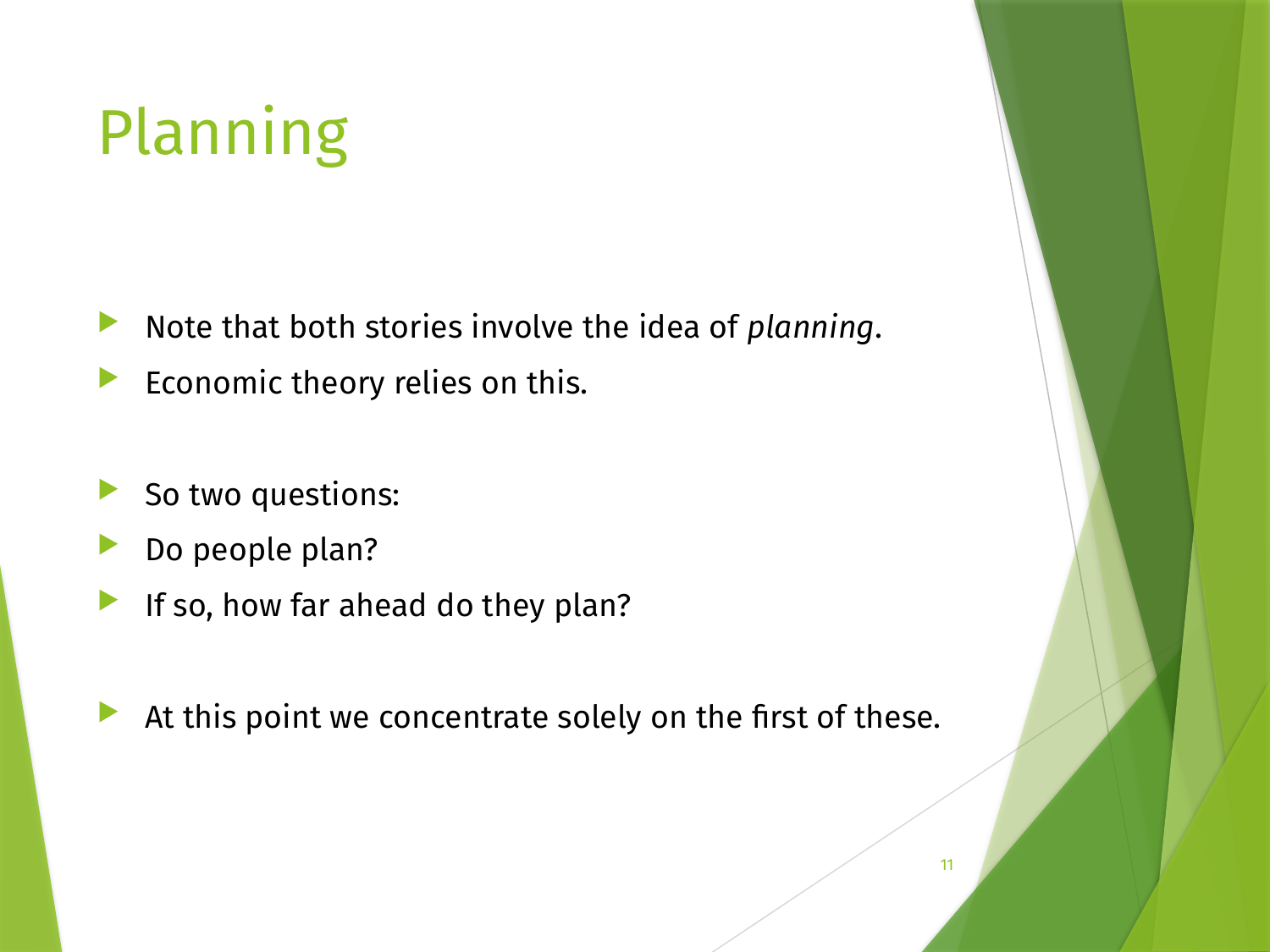

# Planning
Note that both stories involve the idea of planning.
Economic theory relies on this.

So two questions:
Do people plan?
If so, how far ahead do they plan?

At this point we concentrate solely on the first of these.
11